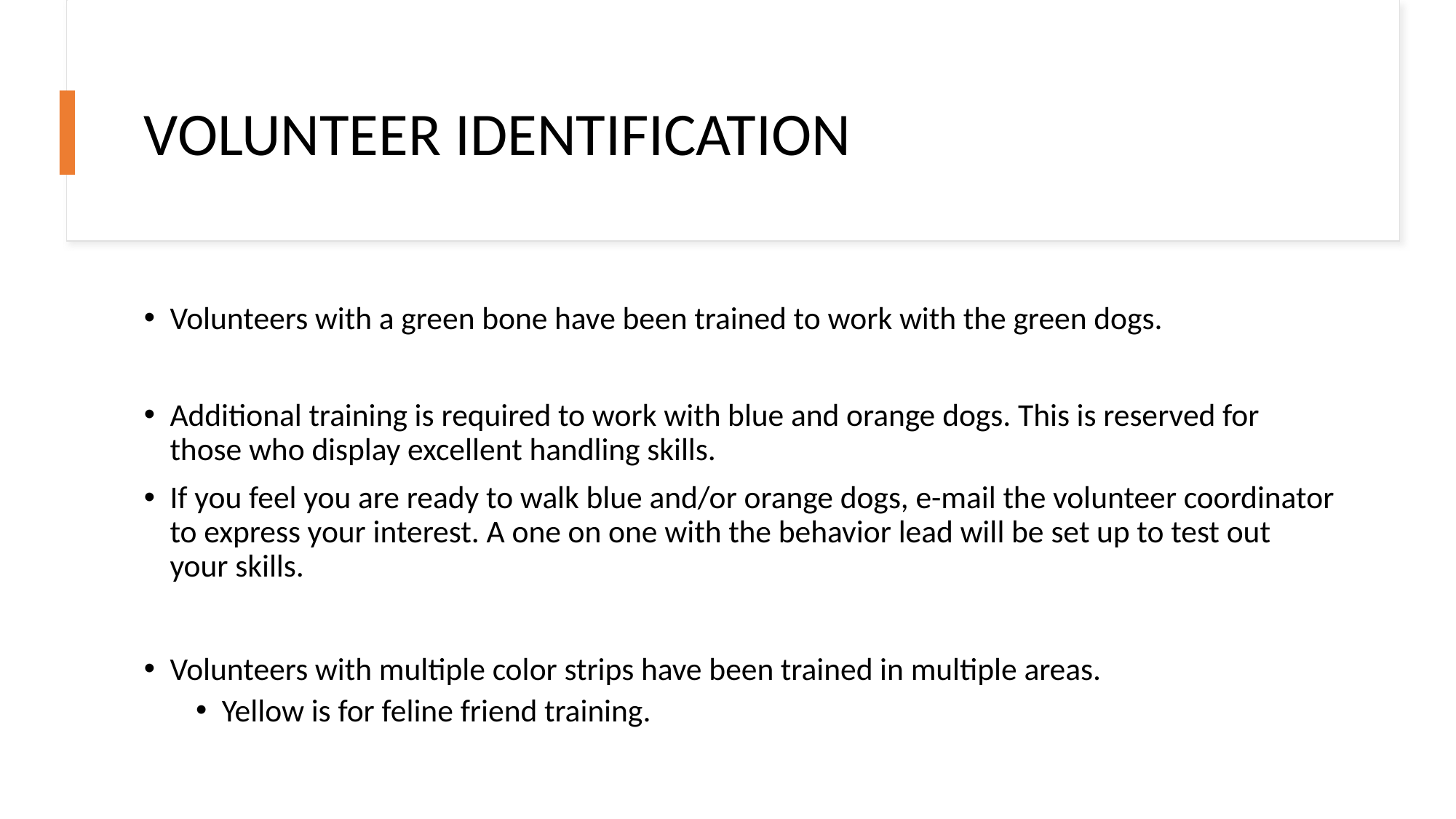

# VOLUNTEER IDENTIFICATION

Volunteers with a green bone have been trained to work with the green dogs.

Additional training is required to work with blue and orange dogs. This is reserved for those who display excellent handling skills.
If you feel you are ready to walk blue and/or orange dogs, e-mail the volunteer coordinator to express your interest. A one on one with the behavior lead will be set up to test out your skills.

Volunteers with multiple color strips have been trained in multiple areas.
Yellow is for feline friend training.

San Antonio Pets Alive!